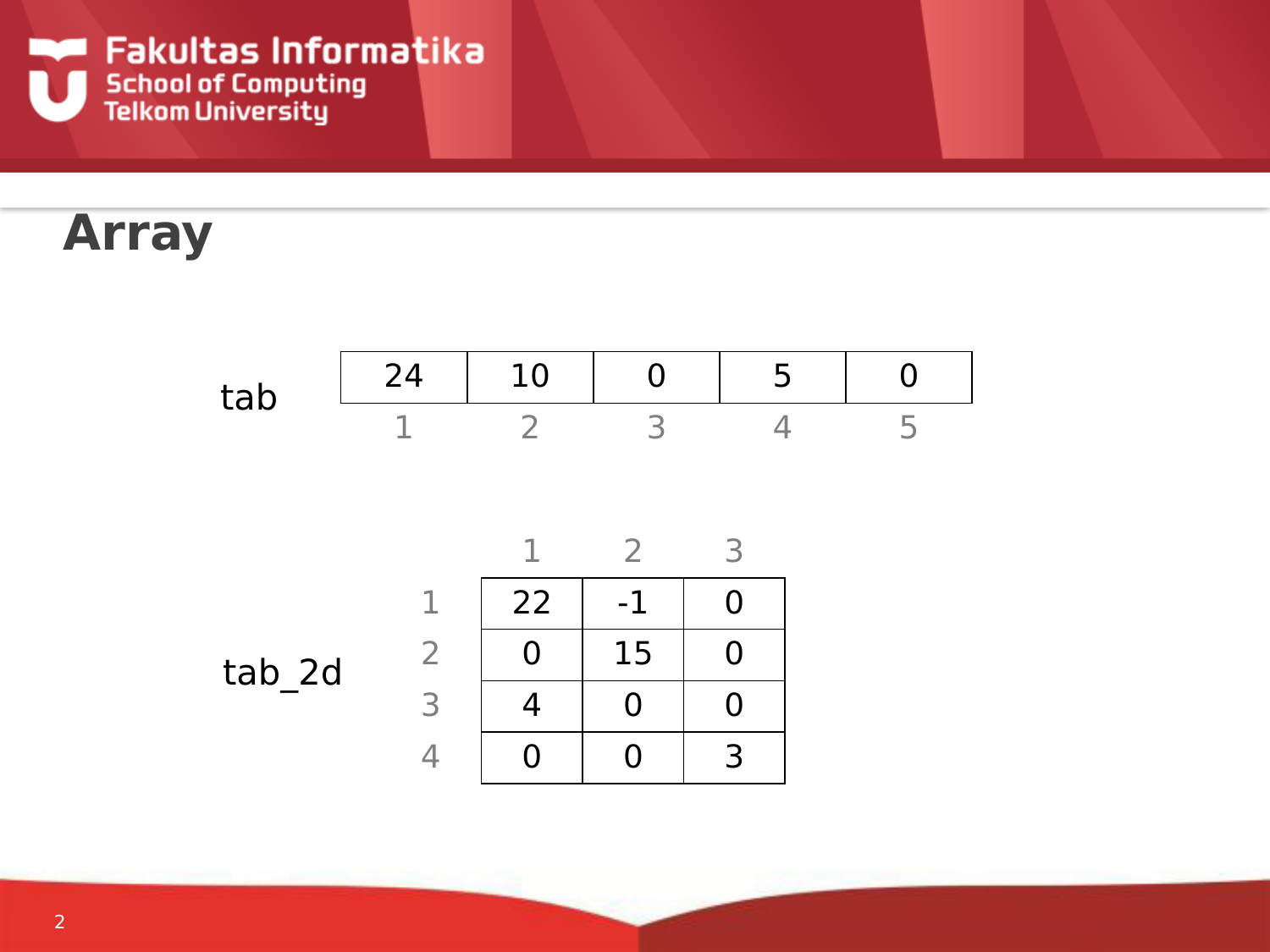

# Array
| 24 | 10 | 0 | 5 | 0 |
| --- | --- | --- | --- | --- |
| 1 | 2 | 3 | 4 | 5 |
tab
|  | 1 | 2 | 3 |
| --- | --- | --- | --- |
| 1 | 22 | -1 | 0 |
| 2 | 0 | 15 | 0 |
| 3 | 4 | 0 | 0 |
| 4 | 0 | 0 | 3 |
tab_2d

2